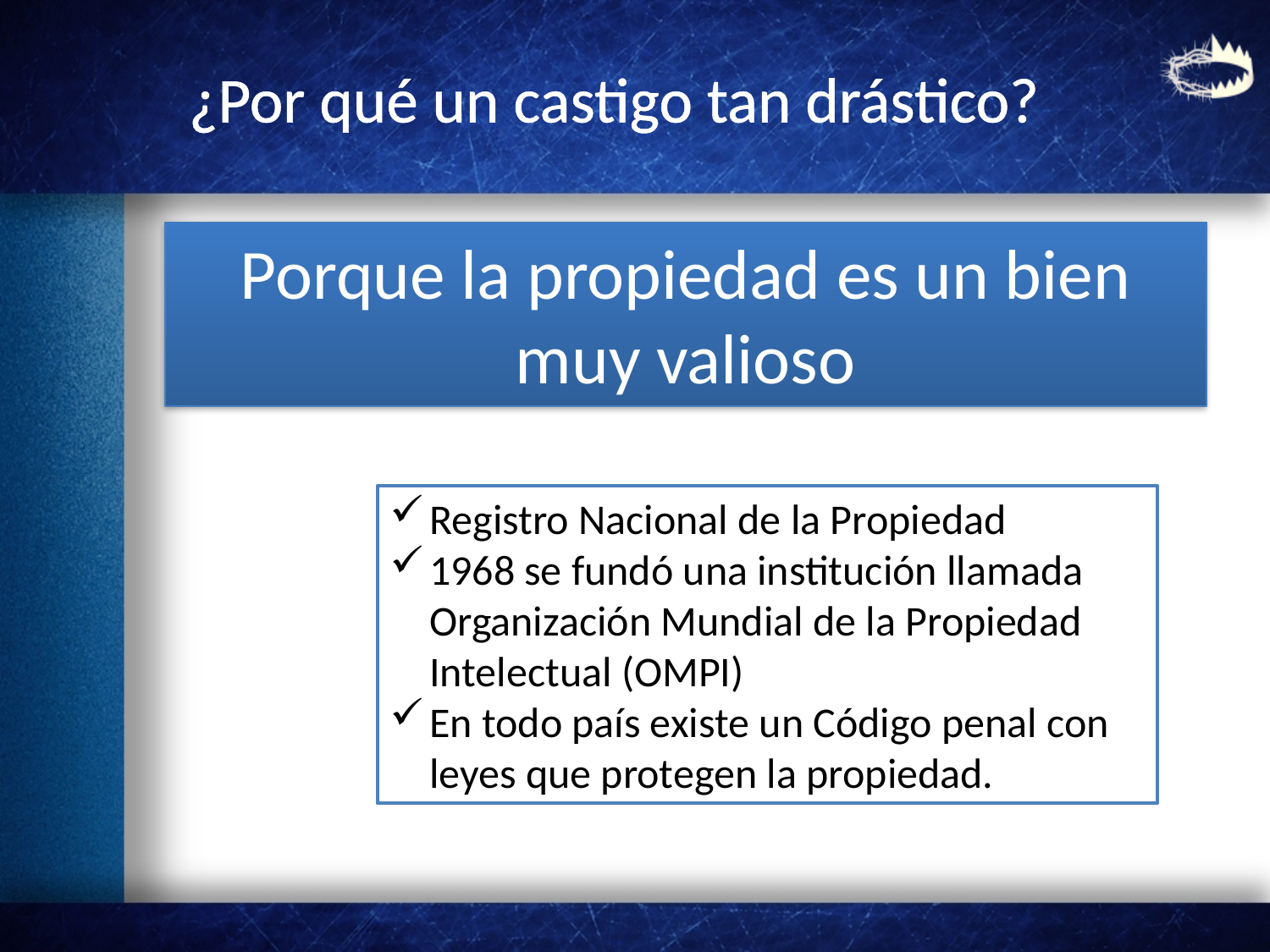

# ¿Por qué un castigo tan drástico?
Porque la propiedad es un bien muy valioso
Registro Nacional de la Propiedad
1968 se fundó una institución llamada Organización Mundial de la Propiedad Intelectual (OMPI)
En todo país existe un Código penal con leyes que protegen la propiedad.